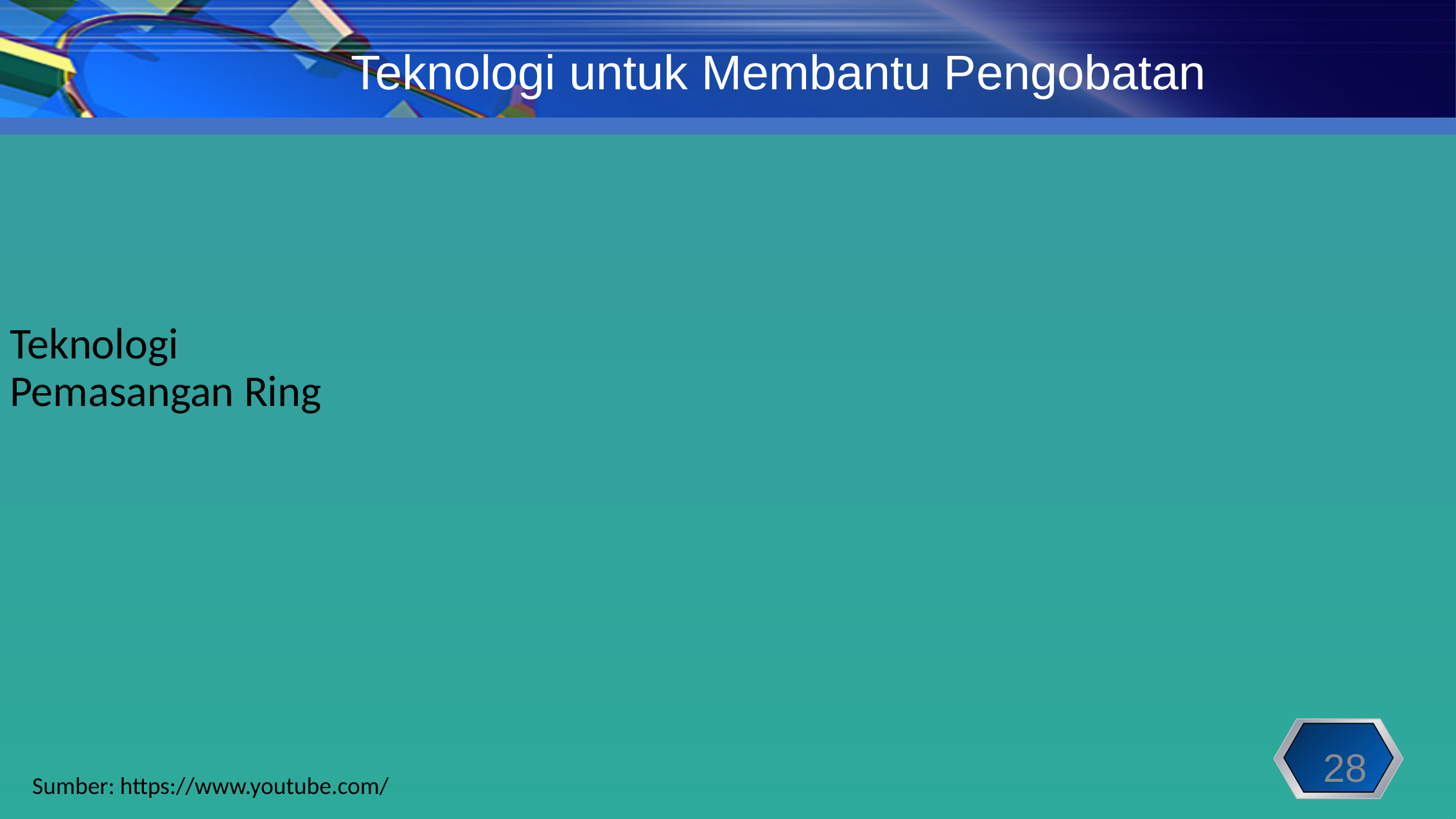

Teknologi untuk Membantu Pengobatan
# Teknologi Pemasangan Ring
28
Sumber: https://www.youtube.com/